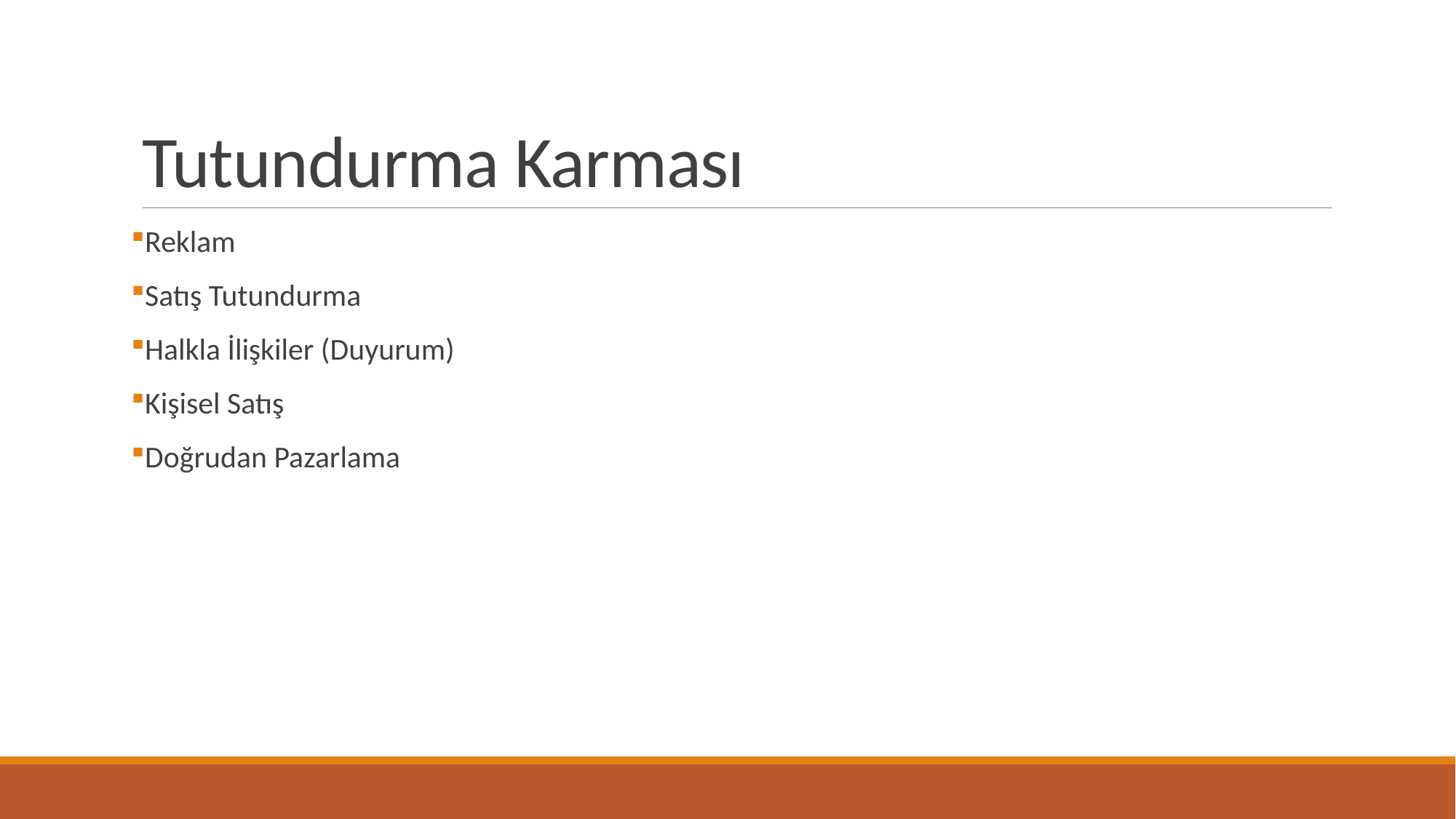

# Tutundurma Karması
Reklam
Satış Tutundurma
Halkla İlişkiler (Duyurum)
Kişisel Satış
Doğrudan Pazarlama